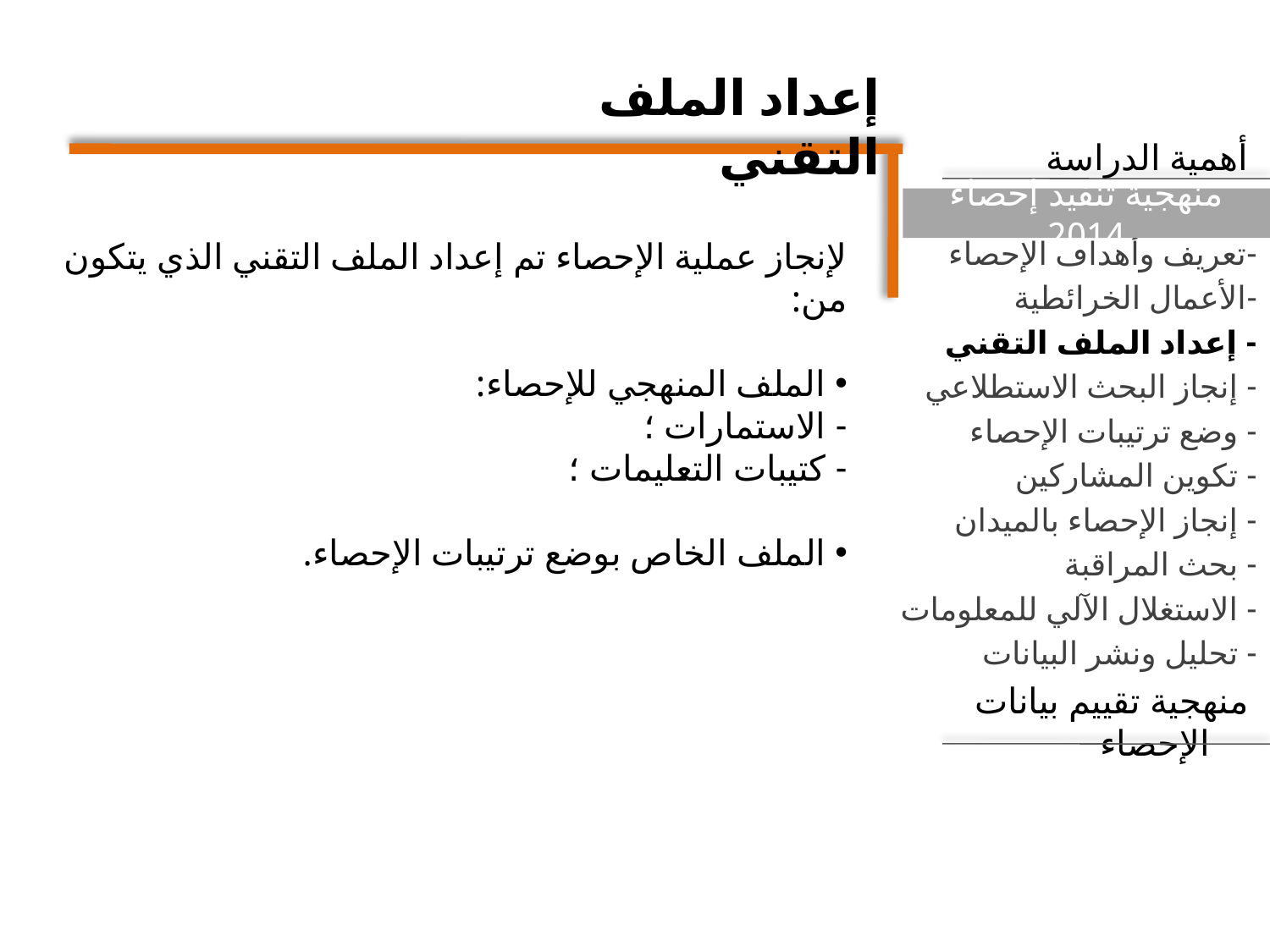

إعداد الملف التقني

 أهمية الدراسة

-تعريف وأهداف الإحصاء
-الأعمال الخرائطية
- إعداد الملف التقني
- إنجاز البحث الاستطلاعي
- وضع ترتيبات الإحصاء
- تكوين المشاركين
- إنجاز الإحصاء بالميدان
- بحث المراقبة
- الاستغلال الآلي للمعلومات
- تحليل ونشر البيانات
 منهجية تقييم بيانات الإحصاء

منهجية تنفيذ إحصاء 2014
لإنجاز عملية الإحصاء تم إعداد الملف التقني الذي يتكون من:

 الملف المنهجي للإحصاء:
	- الاستمارات ؛
	- كتيبات التعليمات ؛

 الملف الخاص بوضع ترتيبات الإحصاء.